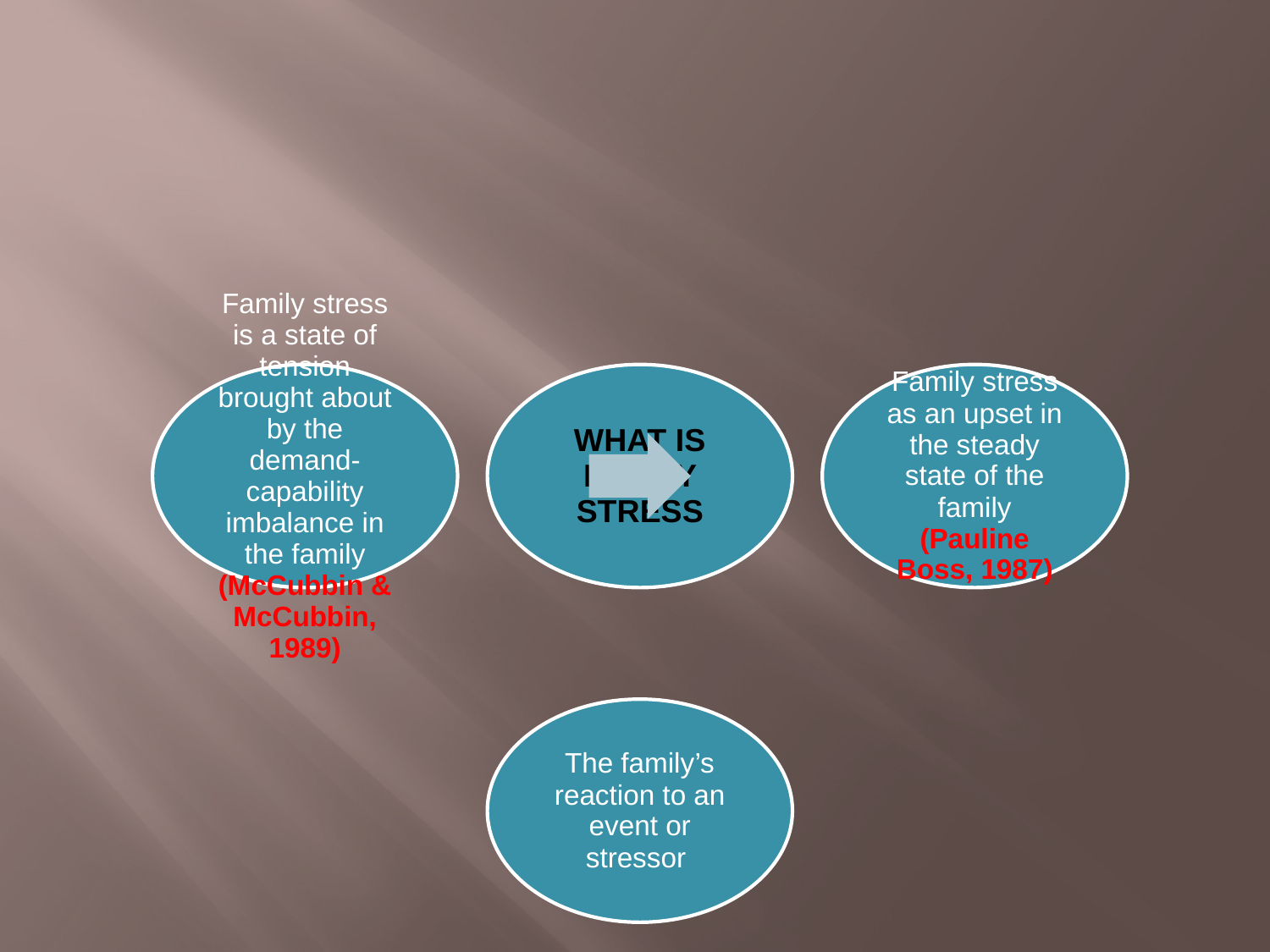

WHAT IS FAMILY STRESS
Family stress as an upset in the steady state of the family (Pauline Boss, 1987)
The family’s reaction to an event or stressor
Family stress is a state of tension brought about by the demand-capability imbalance in the family (McCubbin & McCubbin, 1989)